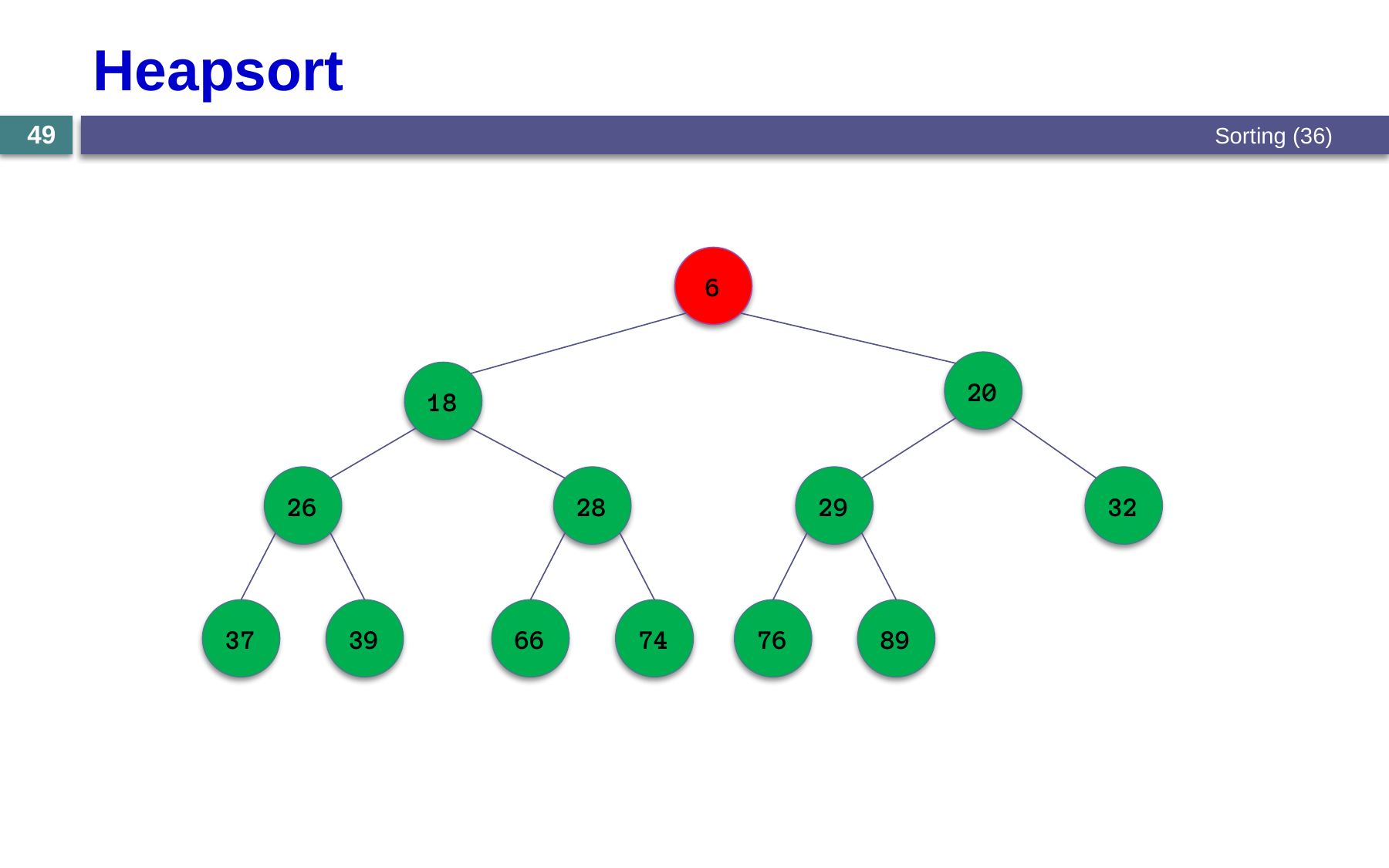

# Heapsort
Sorting (36)
49
6
20
18
26
28
29
32
37
39
66
74
76
89